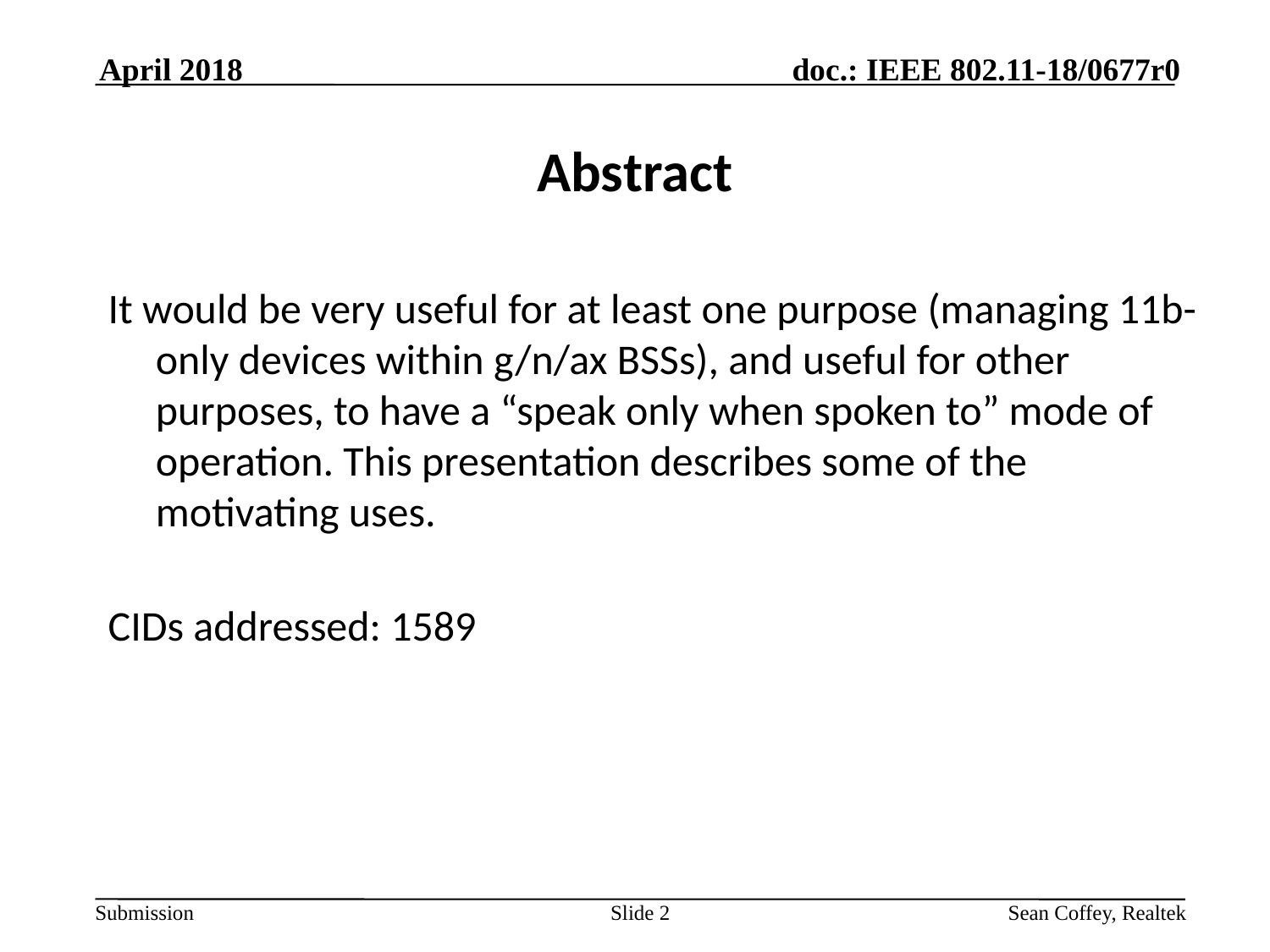

April 2018
# Abstract
It would be very useful for at least one purpose (managing 11b-only devices within g/n/ax BSSs), and useful for other purposes, to have a “speak only when spoken to” mode of operation. This presentation describes some of the motivating uses.

CIDs addressed: 1589

Slide 2
Sean Coffey, Realtek